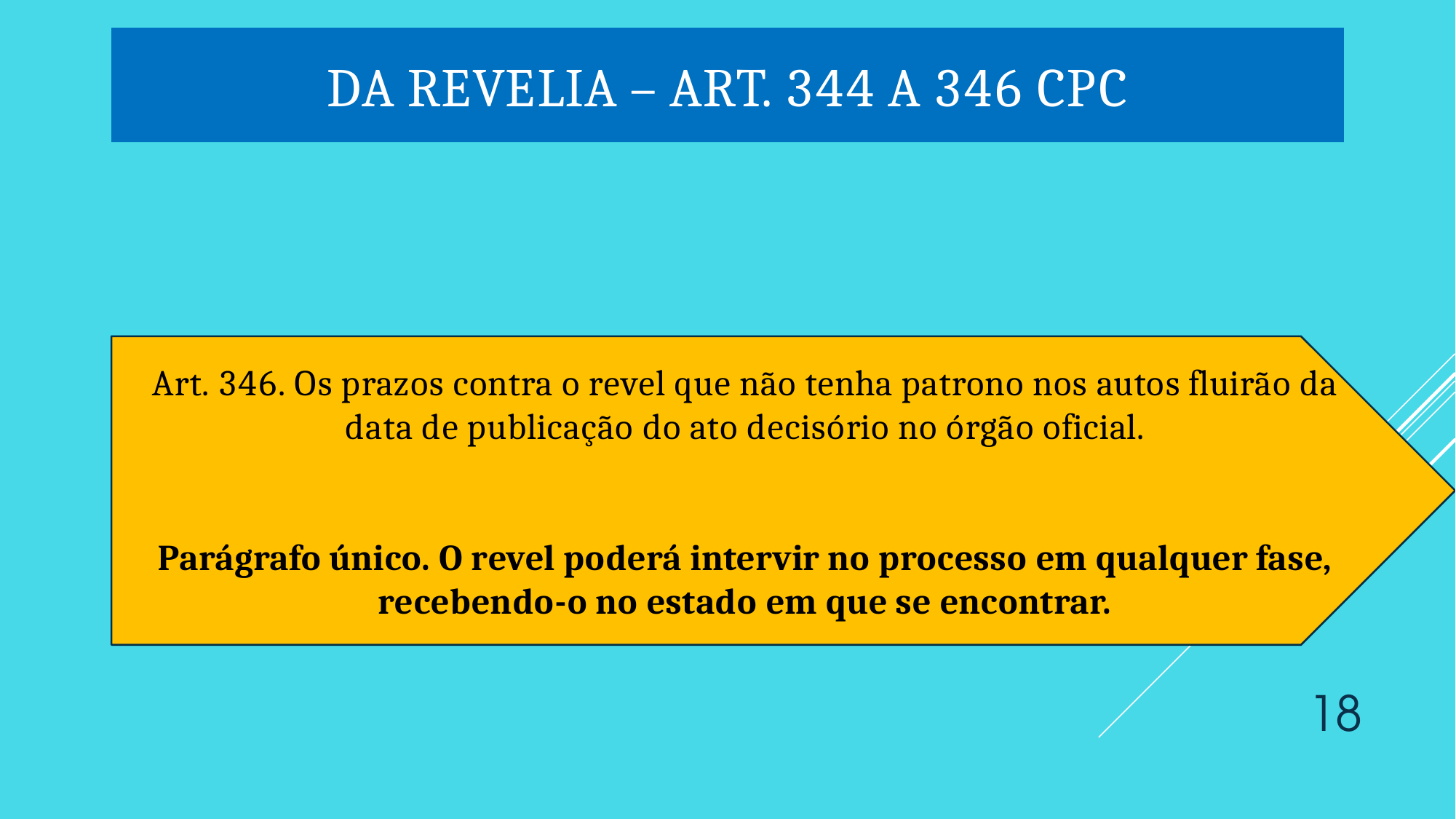

# DA REVELIA – ART. 344 A 346 CPC
Art. 346. Os prazos contra o revel que não tenha patrono nos autos fluirão da data de publicação do ato decisório no órgão oficial.

Parágrafo único. O revel poderá intervir no processo em qualquer fase, recebendo-o no estado em que se encontrar.
18